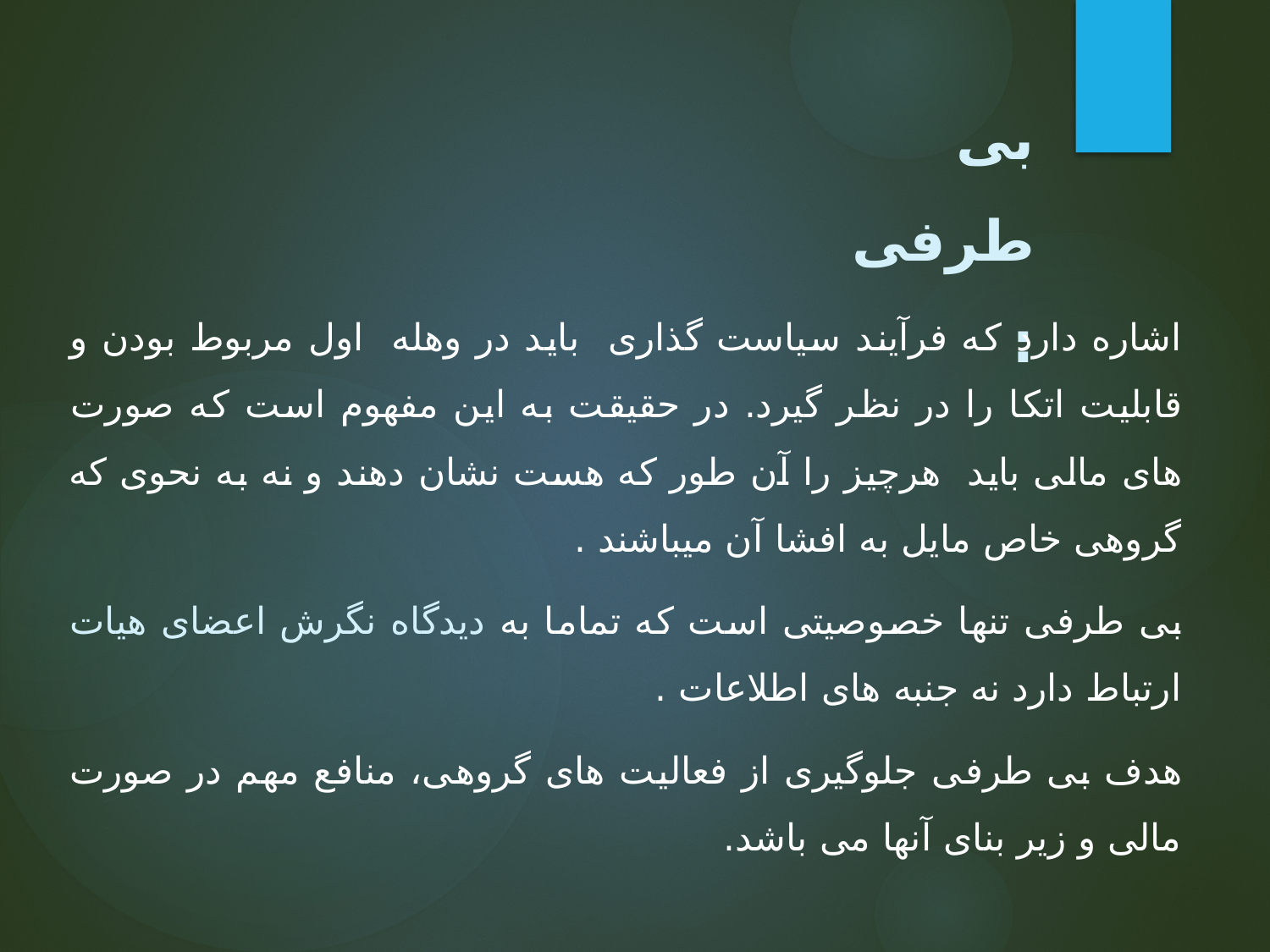

# بی طرفی  :
اشاره دارد که فرآیند سیاست گذاری  باید در وهله  اول مربوط بودن و قابلیت اتکا را در نظر گیرد. در حقیقت به این مفهوم است که صورت های مالی باید  هرچیز را آن طور که هست نشان دهند و نه به نحوی که گروهی خاص مایل به افشا آن میباشند .
بی طرفی تنها خصوصیتی است که تماما به دیدگاه نگرش اعضای هیات ارتباط دارد نه جنبه های اطلاعات .
هدف بی طرفی جلوگیری از فعالیت های گروهی، منافع مهم در صورت مالی و زیر بنای آنها می باشد.